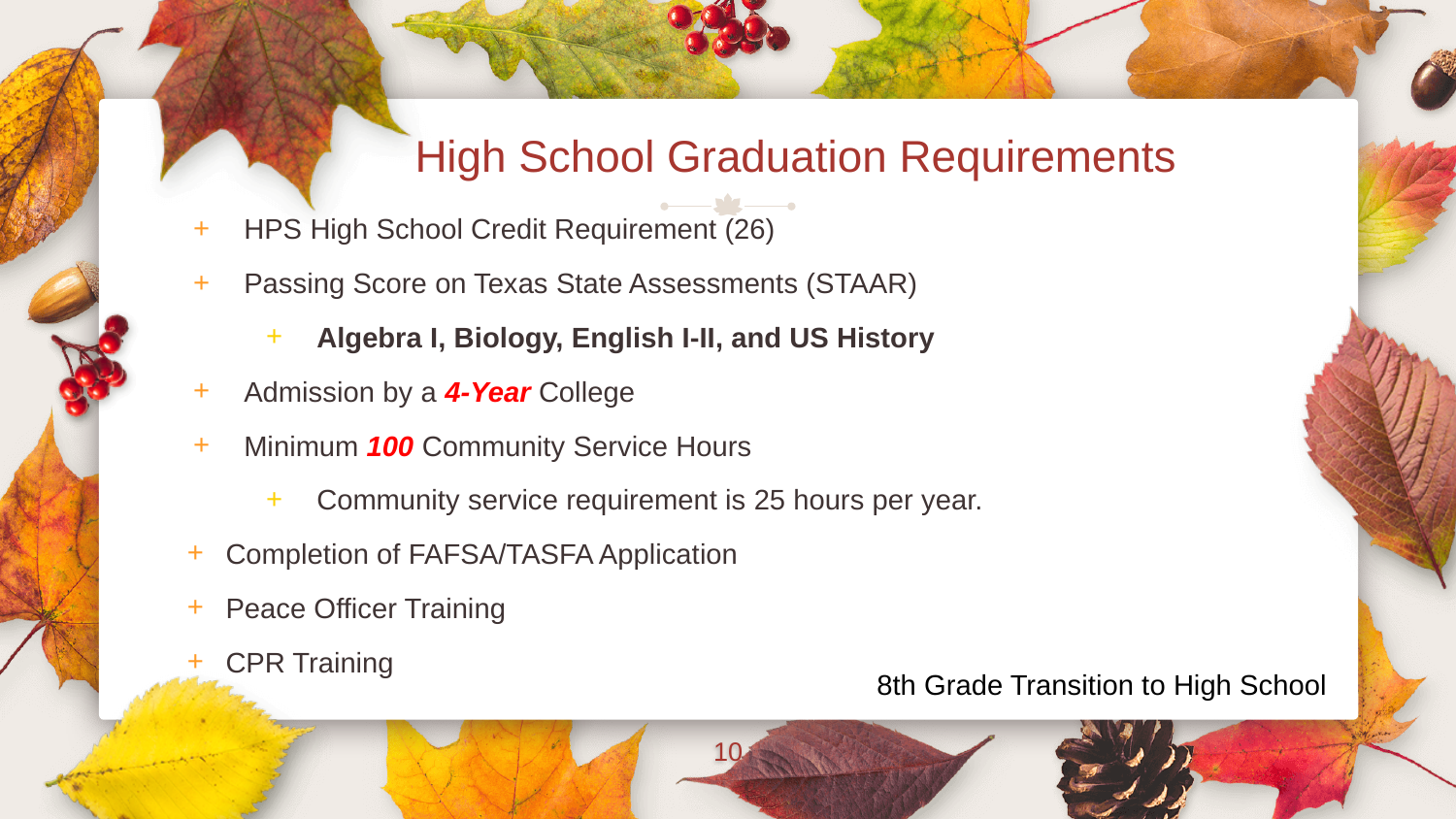

# High School Graduation Requirements

HPS High School Credit Requirement (26)
Passing Score on Texas State Assessments (STAAR)
Algebra I, Biology, English I-II, and US History
Admission by a 4-Year College
Minimum 100 Community Service Hours
Community service requirement is 25 hours per year.
Completion of FAFSA/TASFA Application
Peace Officer Training
CPR Training

8th Grade Transition to High School
10